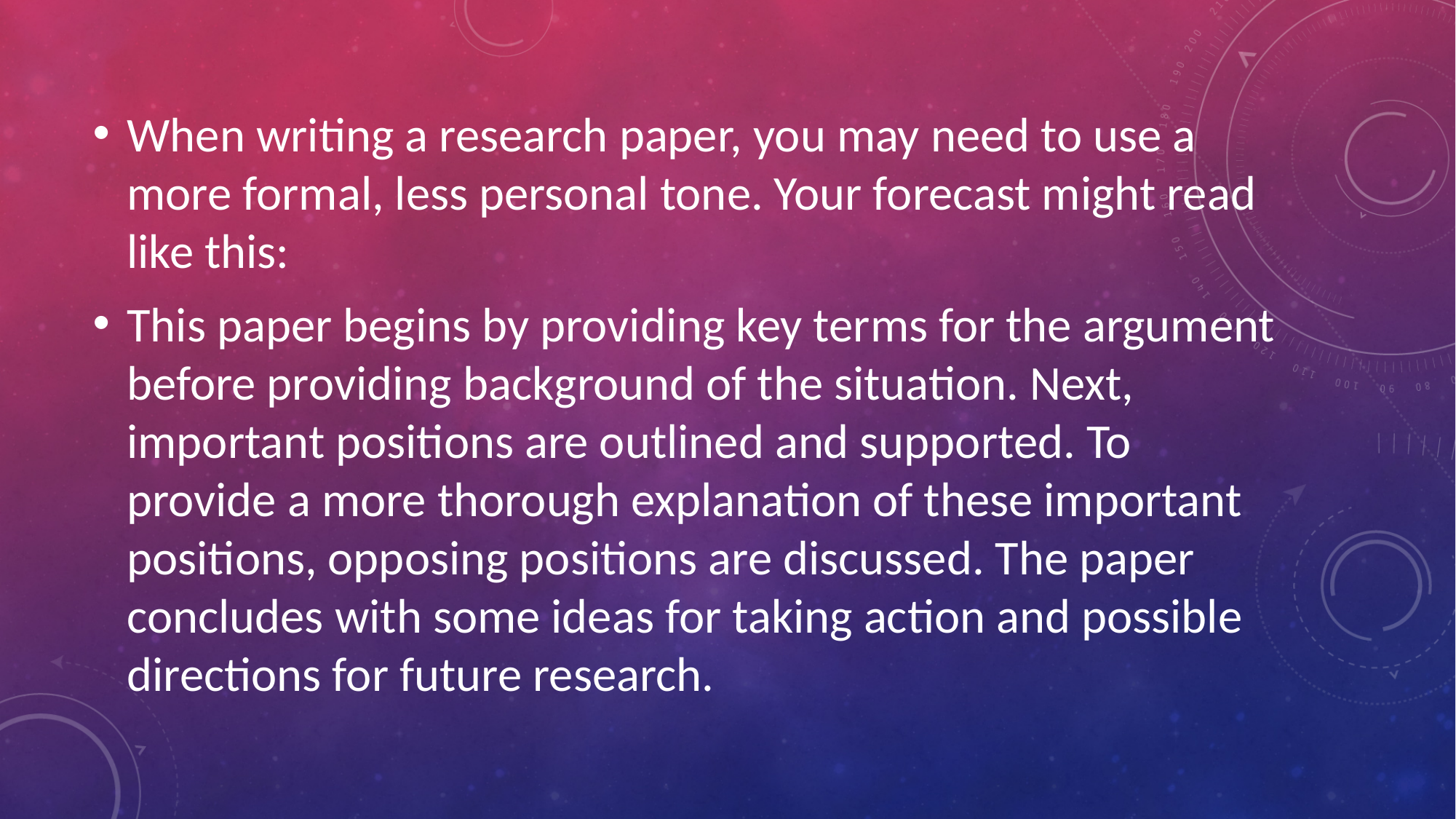

When writing a research paper, you may need to use a more formal, less personal tone. Your forecast might read like this:
This paper begins by providing key terms for the argument before providing background of the situation. Next, important positions are outlined and supported. To provide a more thorough explanation of these important positions, opposing positions are discussed. The paper concludes with some ideas for taking action and possible directions for future research.